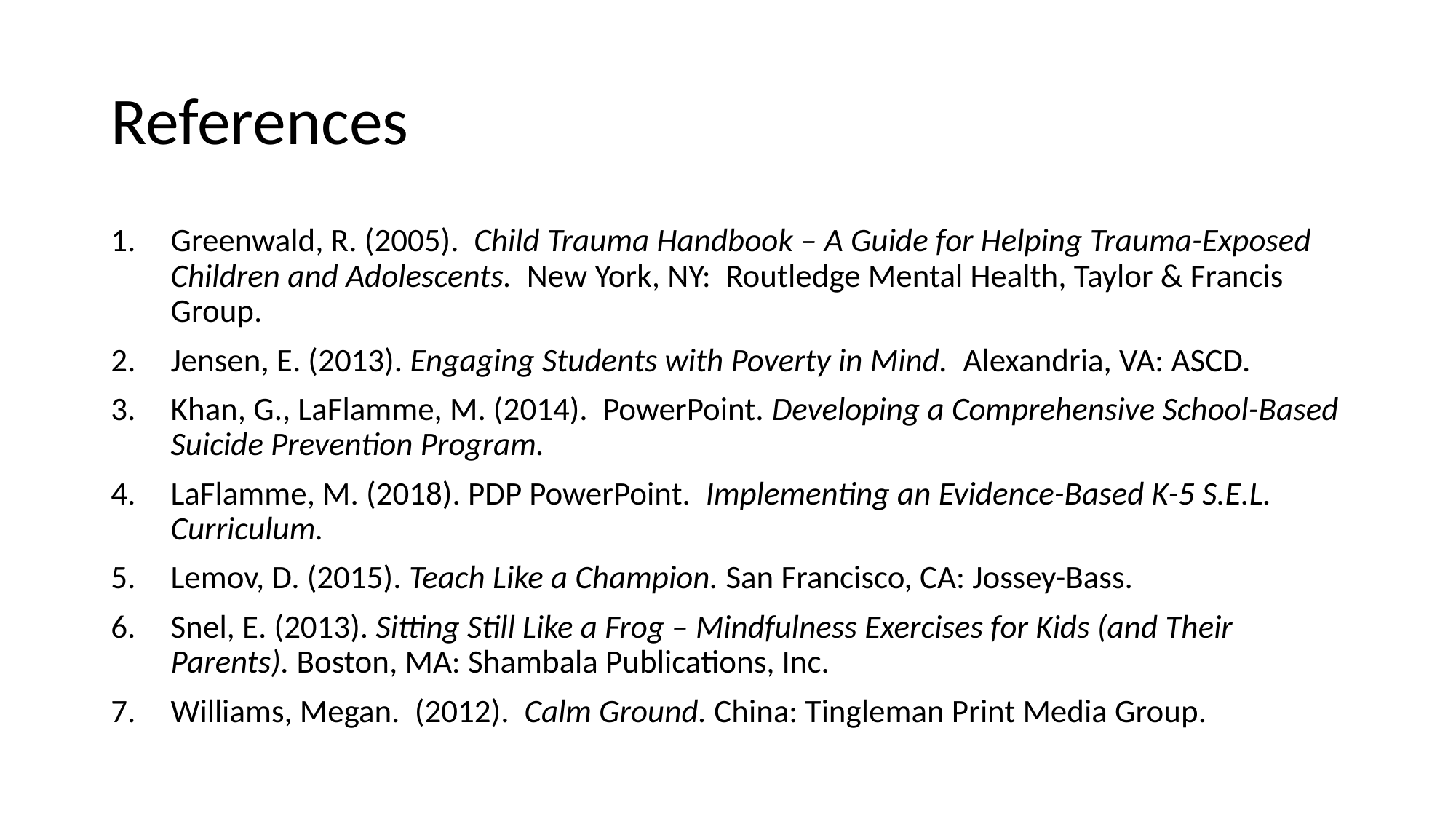

# References
Greenwald, R. (2005).  Child Trauma Handbook – A Guide for Helping Trauma-Exposed Children and Adolescents.  New York, NY:  Routledge Mental Health, Taylor & Francis Group.
Jensen, E. (2013). Engaging Students with Poverty in Mind.  Alexandria, VA: ASCD.
Khan, G., LaFlamme, M. (2014).  PowerPoint. Developing a Comprehensive School-Based Suicide Prevention Program.
LaFlamme, M. (2018). PDP PowerPoint.  Implementing an Evidence-Based K-5 S.E.L. Curriculum.
Lemov, D. (2015). Teach Like a Champion. San Francisco, CA: Jossey-Bass.
Snel, E. (2013). Sitting Still Like a Frog – Mindfulness Exercises for Kids (and Their Parents). Boston, MA: Shambala Publications, Inc.
Williams, Megan.  (2012).  Calm Ground. China: Tingleman Print Media Group.